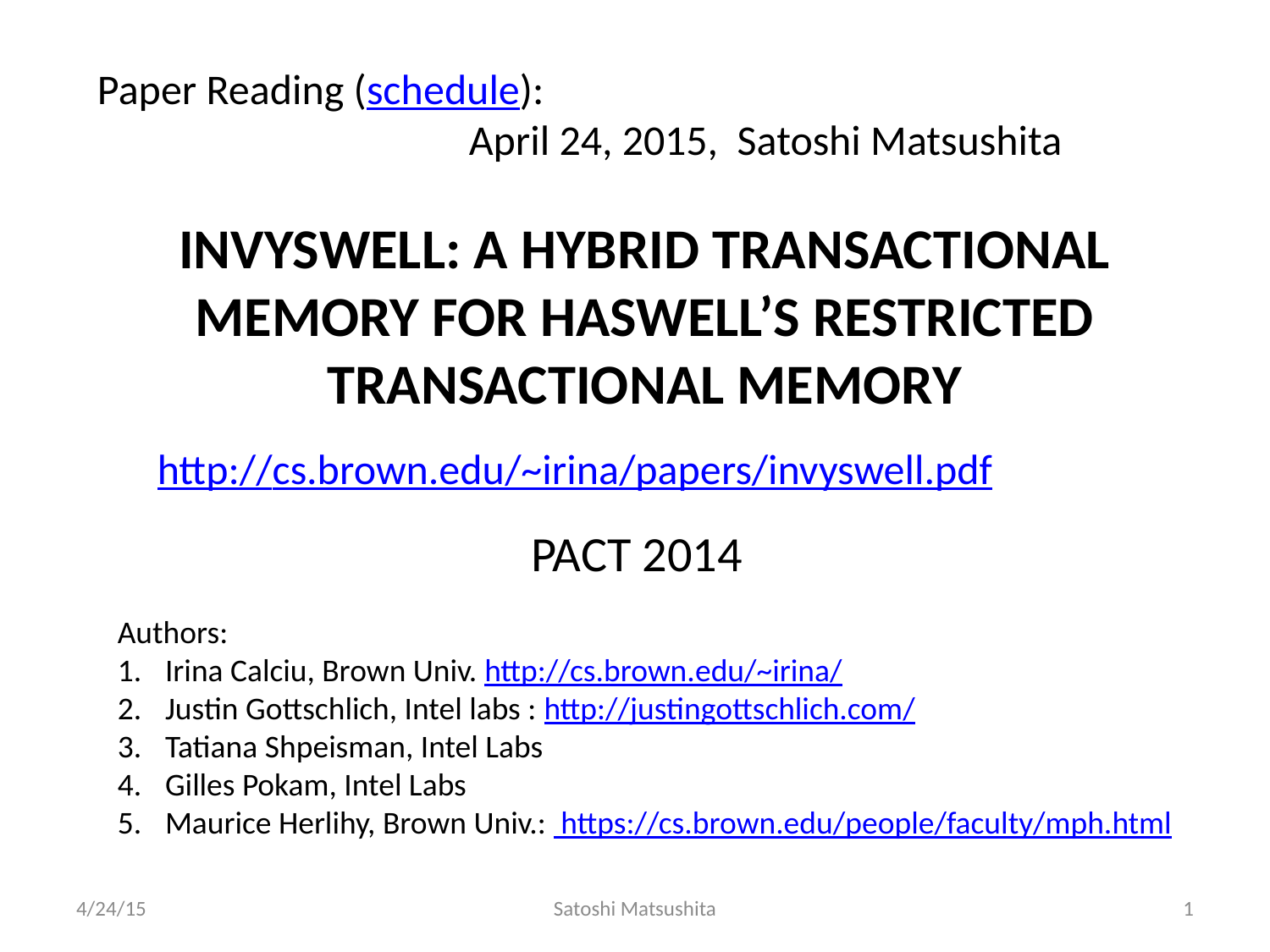

Paper Reading (schedule):
                                       April 24, 2015,  Satoshi Matsushita
# Invyswell: A Hybrid Transactional Memory for Haswell’s Restricted Transactional Memory
http://cs.brown.edu/~irina/papers/invyswell.pdf
PACT 2014
Authors:
Irina Calciu, Brown Univ. http://cs.brown.edu/~irina/
Justin Gottschlich, Intel labs : http://justingottschlich.com/
Tatiana Shpeisman, Intel Labs
Gilles Pokam, Intel Labs
Maurice Herlihy, Brown Univ.:  https://cs.brown.edu/people/faculty/mph.html
4/24/15
Satoshi Matsushita
1